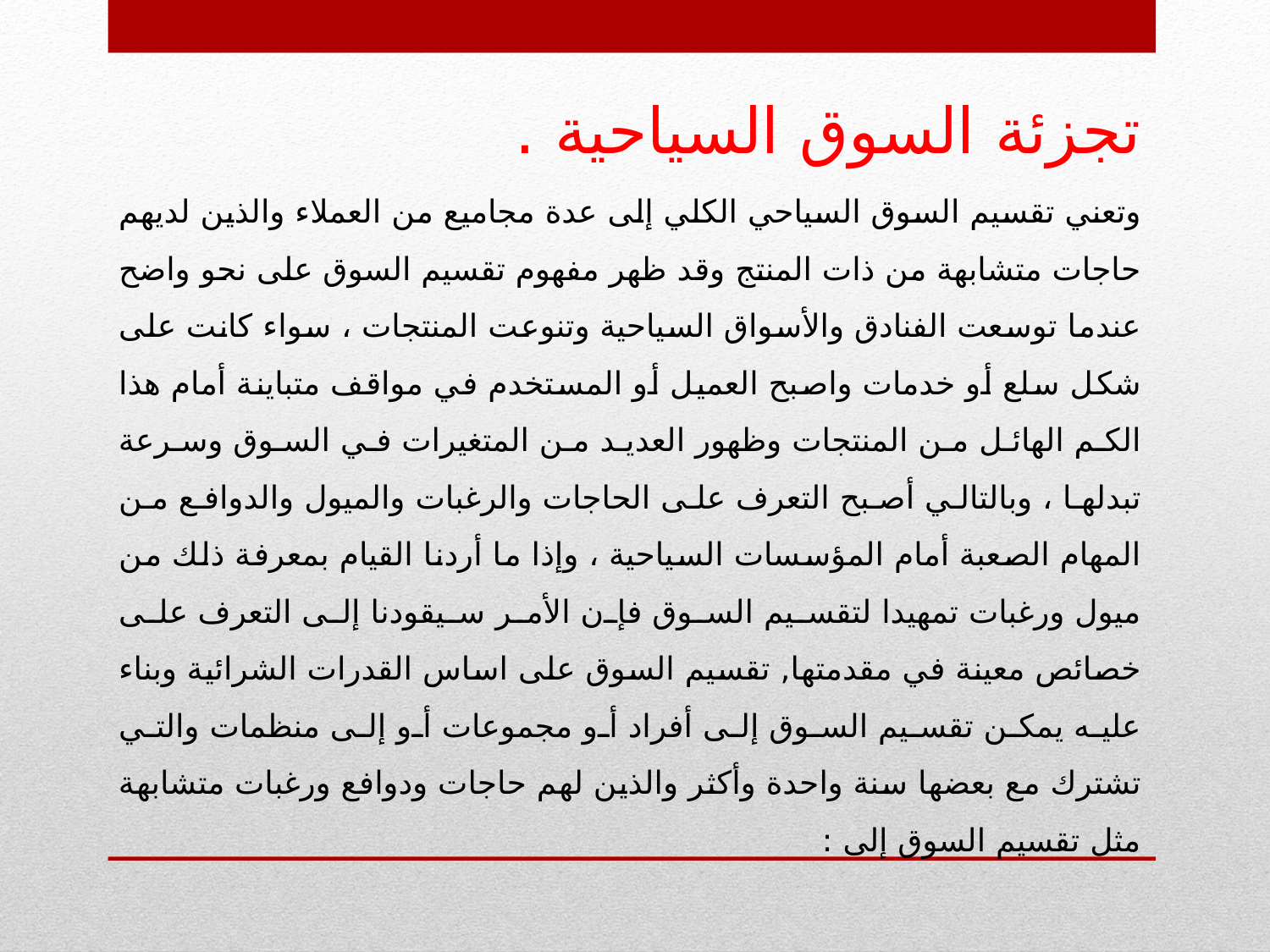

تجزئة السوق السياحية .
وتعني تقسيم السوق السياحي الكلي إلى عدة مجاميع من العملاء والذين لديهم حاجات متشابهة من ذات المنتج وقد ظهر مفهوم تقسيم السوق على نحو واضح عندما توسعت الفنادق والأسواق السياحية وتنوعت المنتجات ، سواء كانت على شكل سلع أو خدمات واصبح العميل أو المستخدم في مواقف متباينة أمام هذا الكم الهائل من المنتجات وظهور العديد من المتغيرات في السوق وسرعة تبدلها ، وبالتالي أصبح التعرف على الحاجات والرغبات والميول والدوافع من المهام الصعبة أمام المؤسسات السياحية ، وإذا ما أردنا القيام بمعرفة ذلك من ميول ورغبات تمهيدا لتقسيم السوق فإن الأمر سيقودنا إلى التعرف على خصائص معينة في مقدمتها, تقسيم السوق على اساس القدرات الشرائية وبناء عليه يمكن تقسيم السوق إلى أفراد أو مجموعات أو إلى منظمات والتي تشترك مع بعضها سنة واحدة وأكثر والذين لهم حاجات ودوافع ورغبات متشابهة مثل تقسيم السوق إلى :